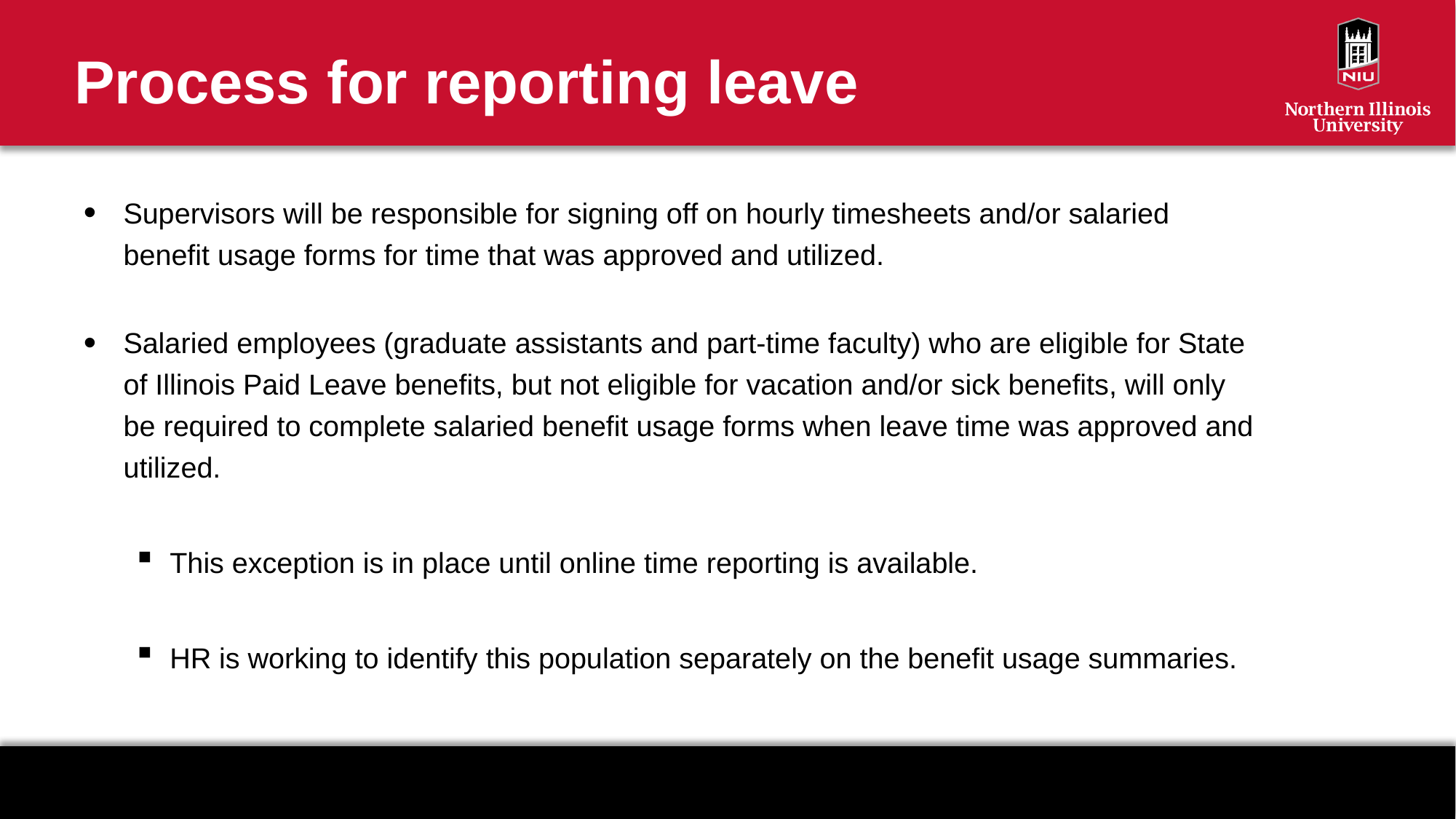

# Process for reporting leave
Supervisors will be responsible for signing off on hourly timesheets and/or salaried benefit usage forms for time that was approved and utilized.
Salaried employees (graduate assistants and part-time faculty) who are eligible for State of Illinois Paid Leave benefits, but not eligible for vacation and/or sick benefits, will only be required to complete salaried benefit usage forms when leave time was approved and utilized.
This exception is in place until online time reporting is available.
HR is working to identify this population separately on the benefit usage summaries.